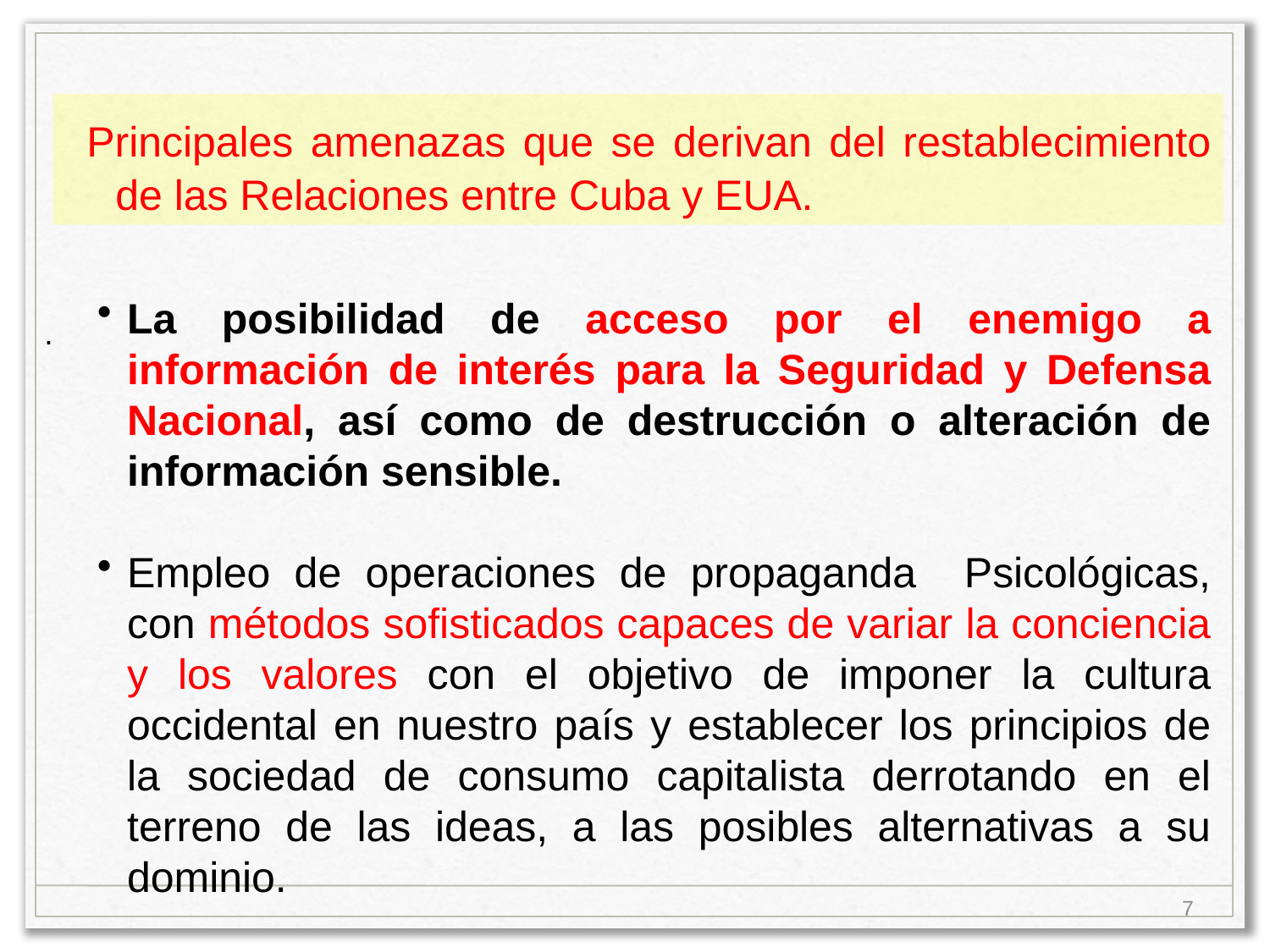

Principales amenazas que se derivan del restablecimiento de las Relaciones entre Cuba y EUA.
La posibilidad de acceso por el enemigo a información de interés para la Seguridad y Defensa Nacional, así como de destrucción o alteración de información sensible.

Empleo de operaciones de propaganda  Psicológicas, con métodos sofisticados capaces de variar la conciencia y los valores con el objetivo de imponer la cultura occidental en nuestro país y establecer los principios de la sociedad de consumo capitalista derrotando en el terreno de las ideas, a las posibles alternativas a su dominio.
.
7